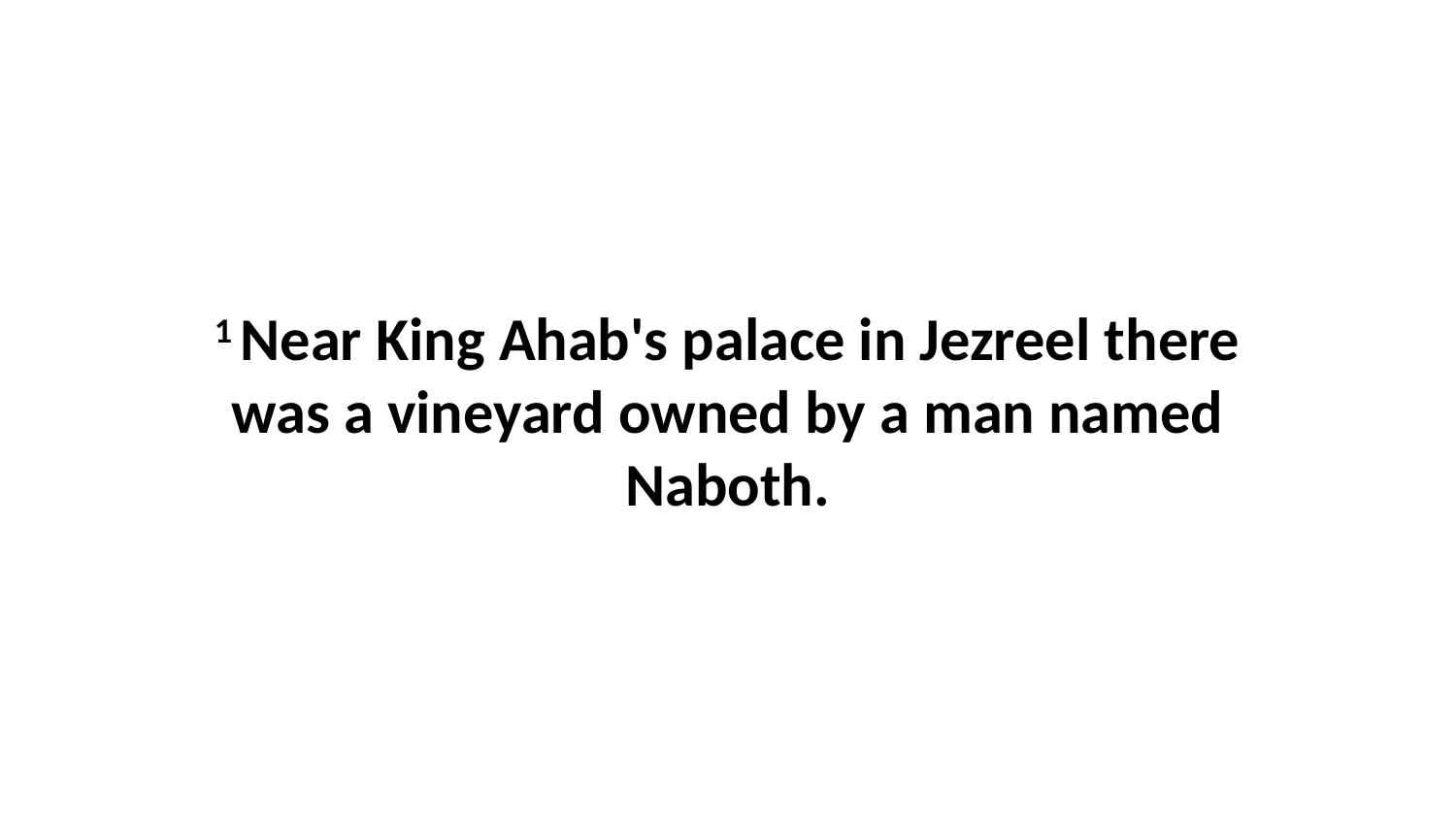

1 Near King Ahab's palace in Jezreel there was a vineyard owned by a man named Naboth.